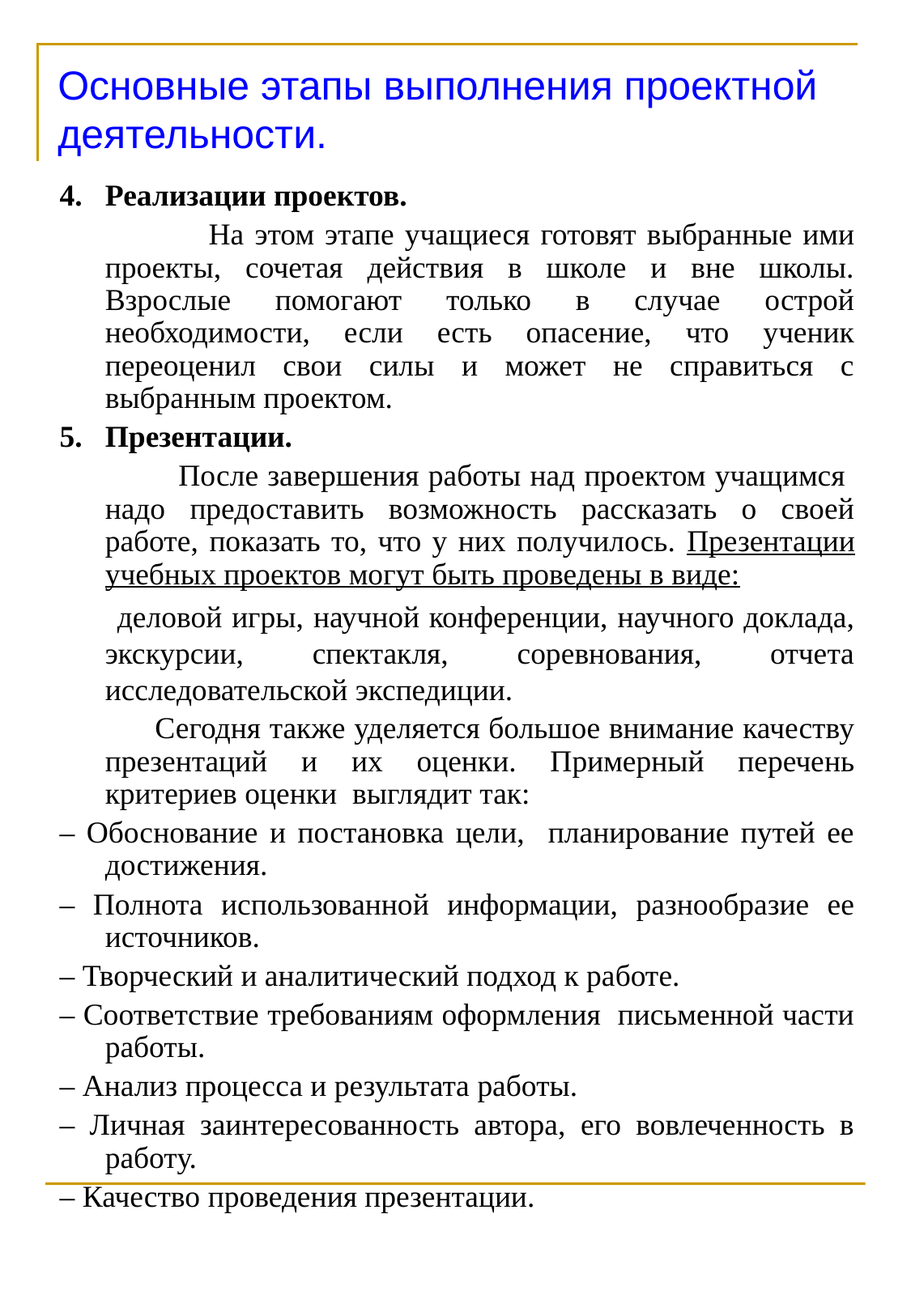

# Основные этапы выполнения проектной деятельности.
4.	Реализации проектов.
              На этом этапе учащиеся готовят выбранные ими проекты, сочетая действия в школе и вне школы. Взрослые помогают только в случае острой необходимости, если есть опасение, что ученик переоценил свои силы и может не справиться с выбранным проектом.
5.	Презентации.
             После завершения работы над проектом учащимся  надо предоставить возможность рассказать о своей работе, показать то, что у них получилось. Презентации учебных проектов могут быть проведены в виде:
      деловой игры, научной конференции, научного доклада, экскурсии, спектакля, соревнования, отчета исследовательской экспедиции.
          Сегодня также уделяется большое внимание качеству презентаций и их оценки. Примерный перечень критериев оценки  выглядит так:
– Обоснование и постановка цели,  планирование путей ее достижения.
– Полнота использованной информации, разнообразие ее источников.
– Творческий и аналитический подход к работе.
– Соответствие требованиям оформления  письменной части работы.
– Анализ процесса и результата работы.
– Личная заинтересованность автора, его вовлеченность в работу.
– Качество проведения презентации.